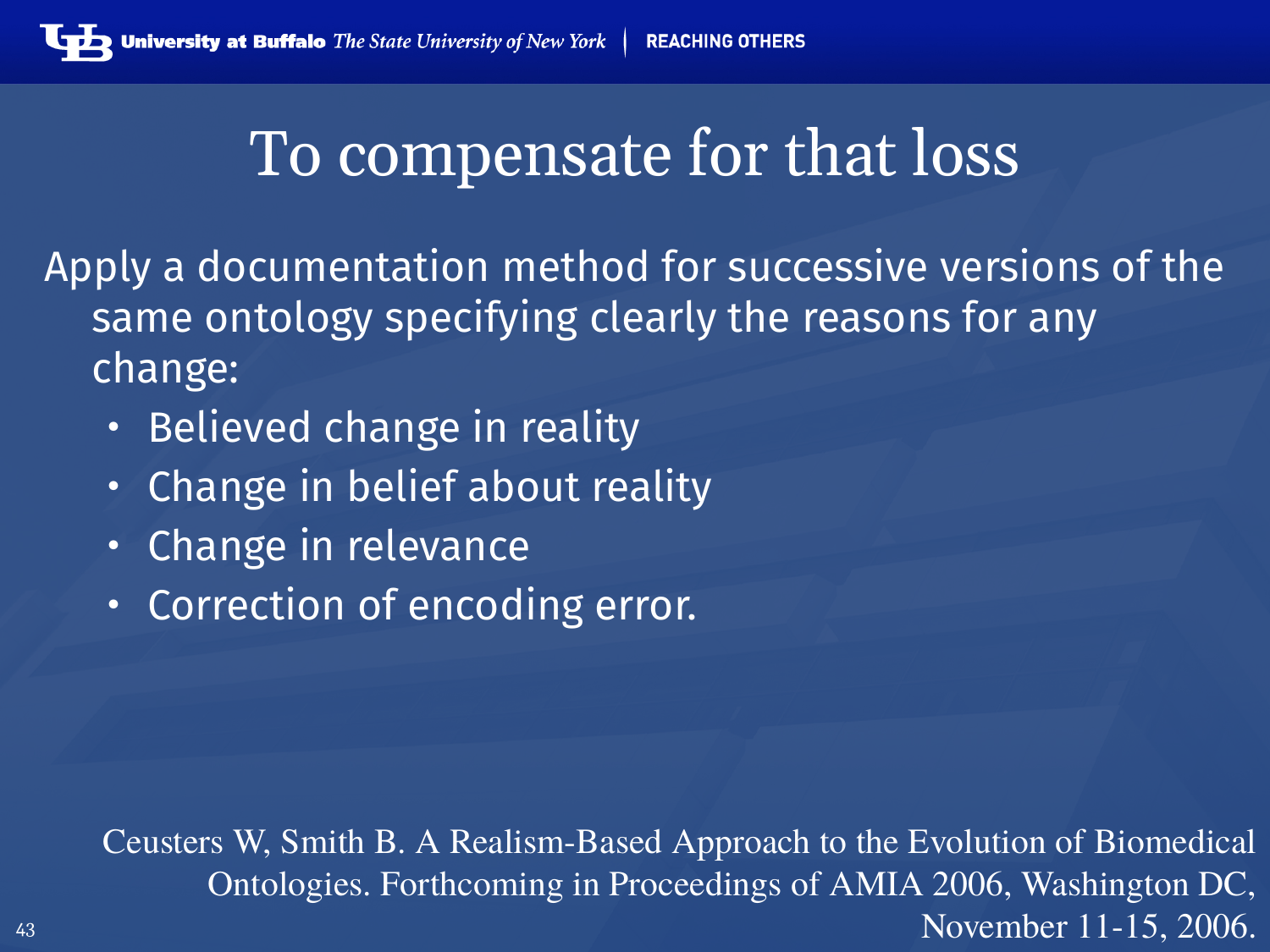

# To compensate for that loss
Apply a documentation method for successive versions of the same ontology specifying clearly the reasons for any change:
Believed change in reality
Change in belief about reality
Change in relevance
Correction of encoding error.
Ceusters W, Smith B. A Realism-Based Approach to the Evolution of Biomedical Ontologies. Forthcoming in Proceedings of AMIA 2006, Washington DC, November 11-15, 2006.